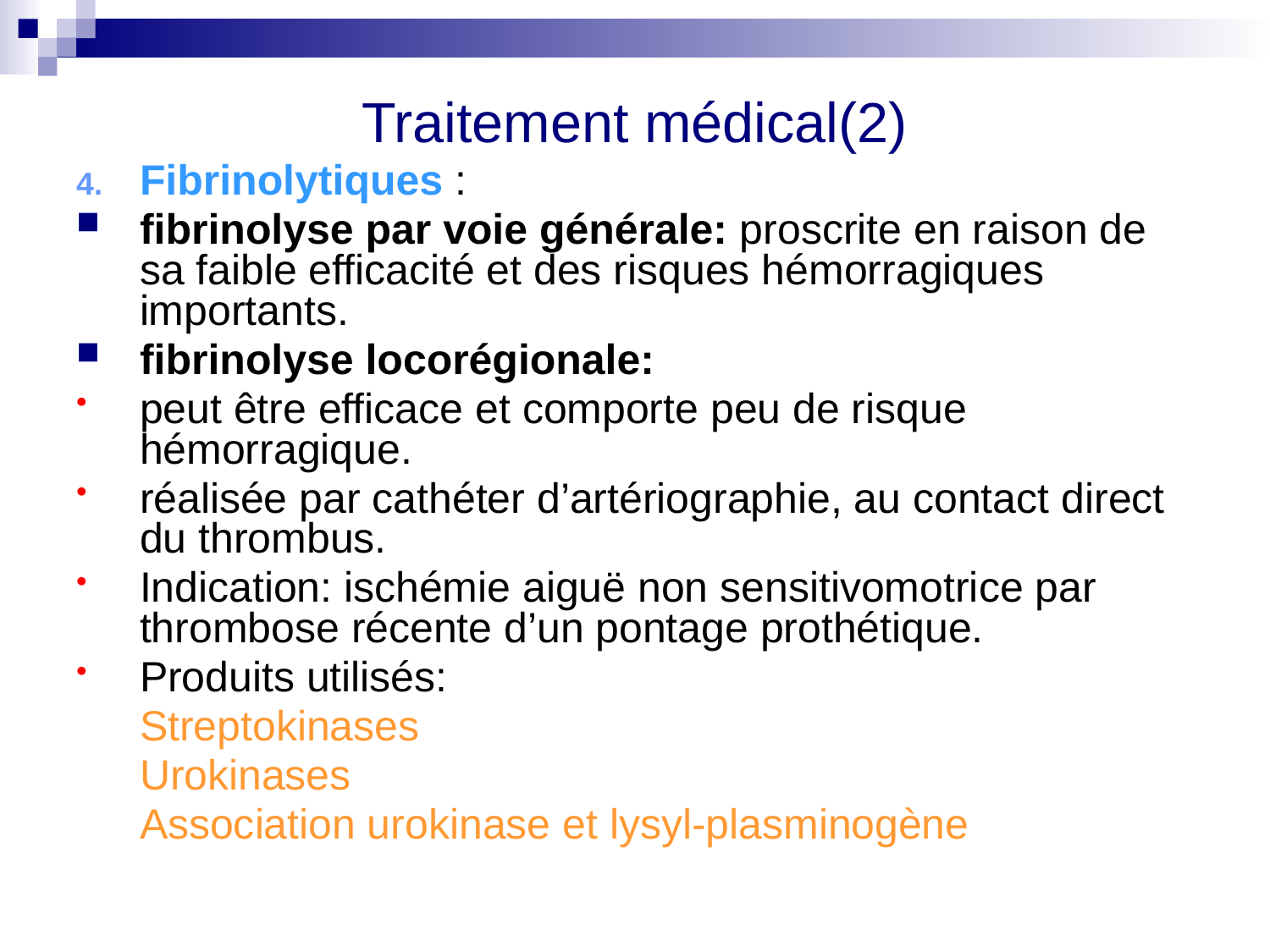

# Traitement médical(2)
Fibrinolytiques :
fibrinolyse par voie générale: proscrite en raison de sa faible efficacité et des risques hémorragiques importants.
fibrinolyse locorégionale:
peut être efficace et comporte peu de risque hémorragique.
réalisée par cathéter d’artériographie, au contact direct du thrombus.
Indication: ischémie aiguë non sensitivomotrice par thrombose récente d’un pontage prothétique.
Produits utilisés:
Streptokinases
Urokinases
Association urokinase et lysyl-plasminogène